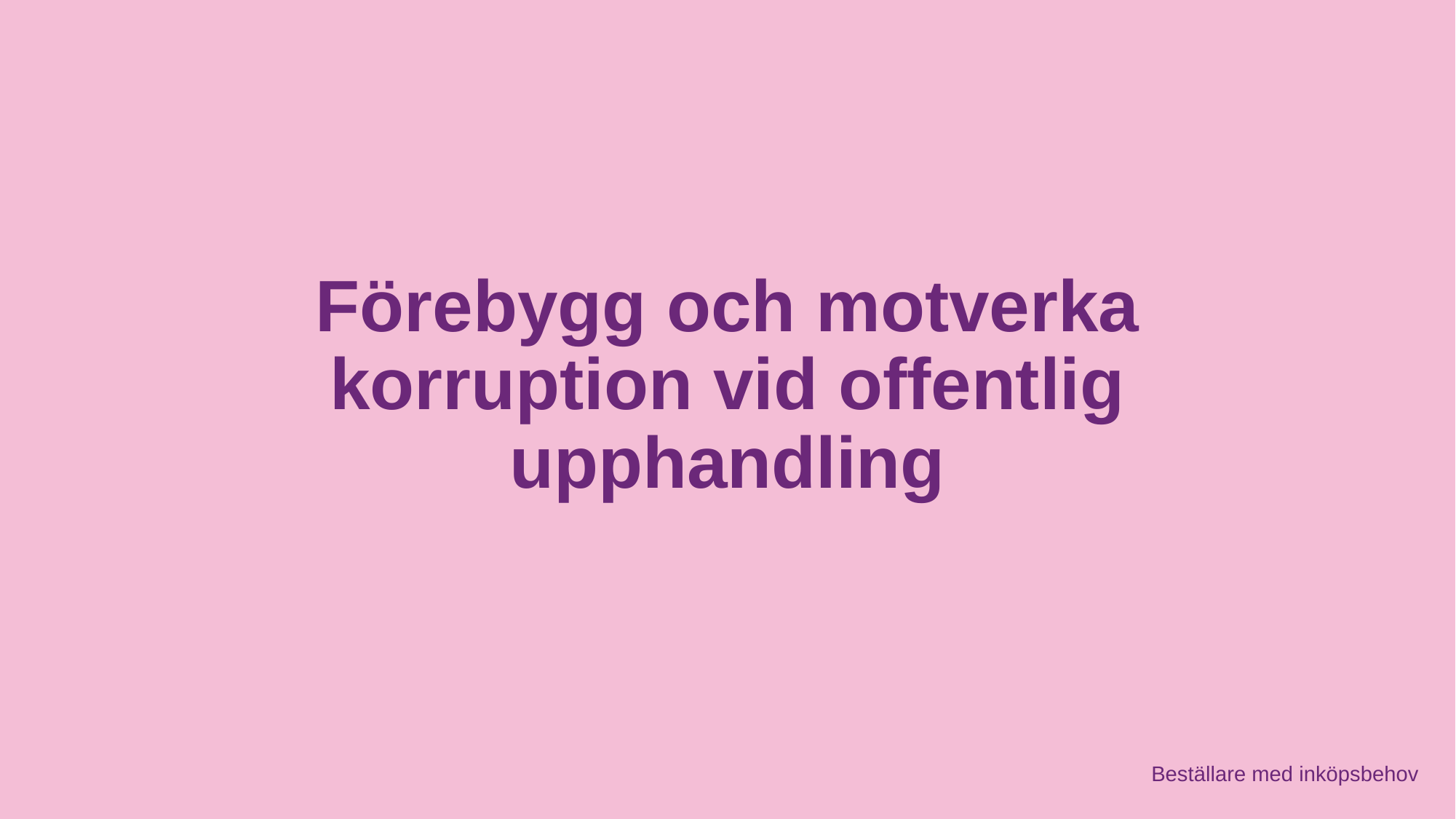

# Förebygg och motverka korruption vid offentlig upphandling
Beställare med inköpsbehov